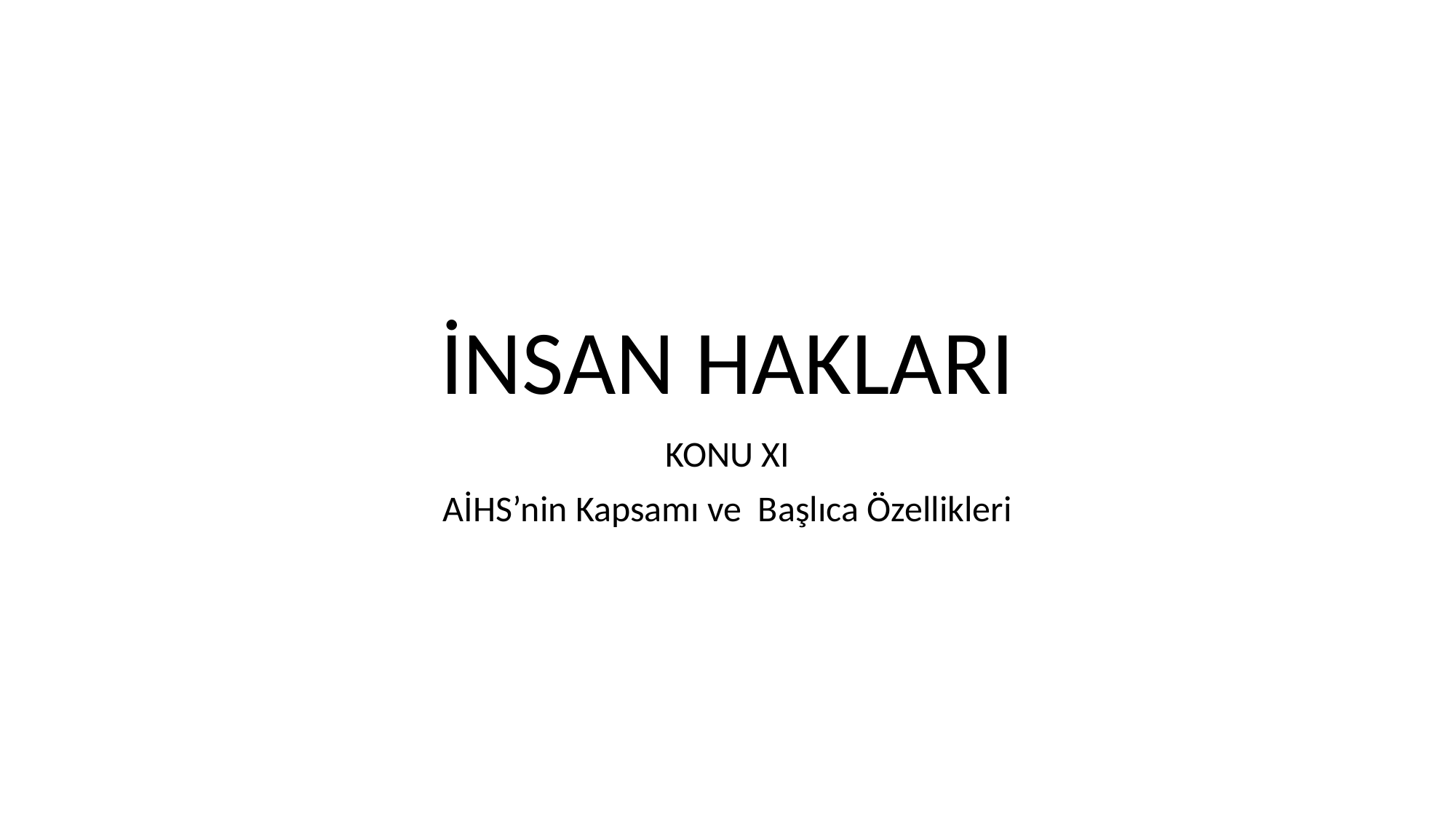

# İNSAN HAKLARI
KONU XI
AİHS’nin Kapsamı ve  Başlıca Özellikleri